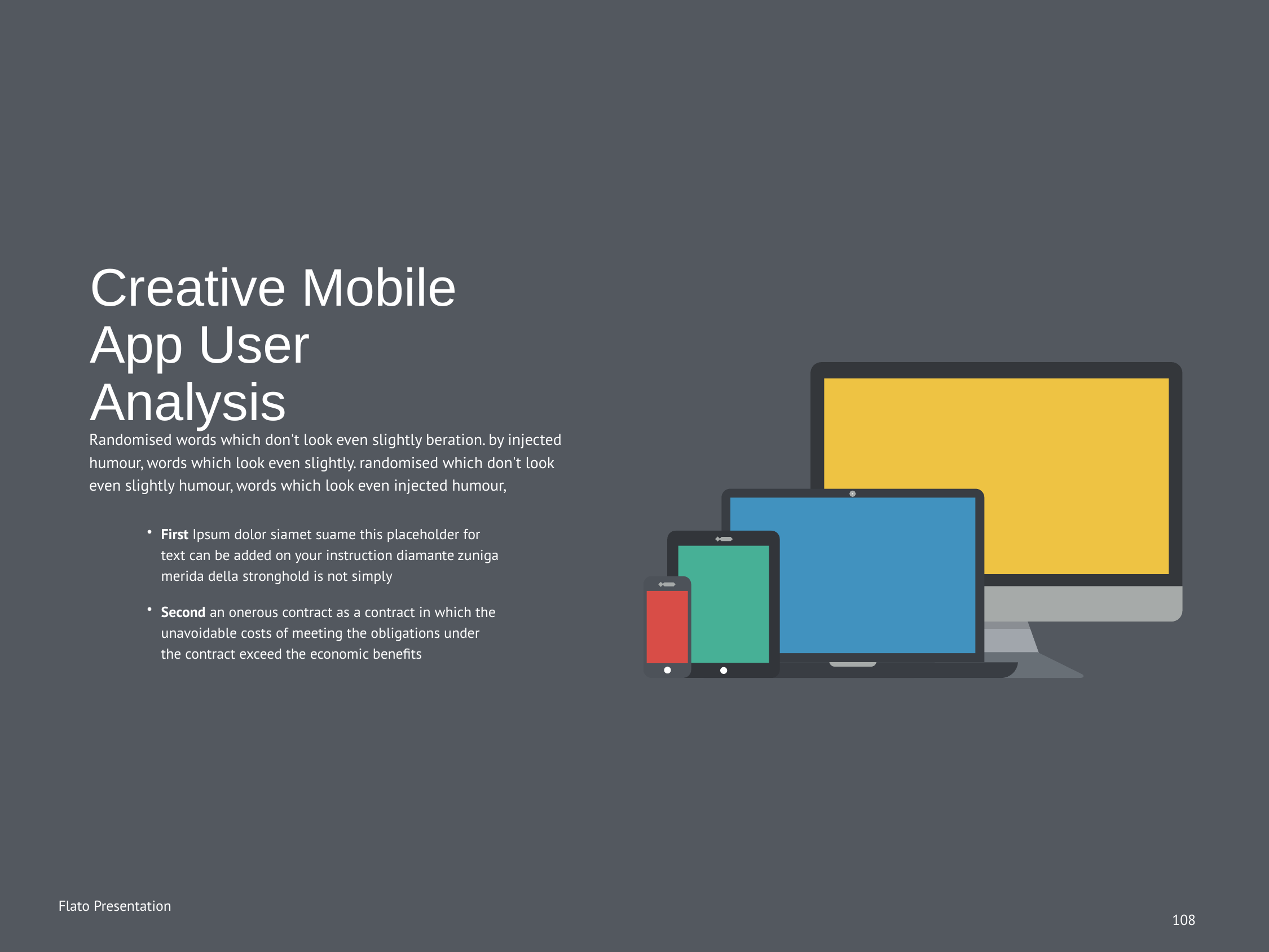

Creative Mobile App User Analysis

Randomised words which don't look even slightly beration. by injected humour, words which look even slightly. randomised which don't look even slightly humour, words which look even injected humour,

First Ipsum dolor siamet suame this placeholder for text can be added on your instruction diamante zuniga merida della stronghold is not simply

Second an onerous contract as a contract in which the unavoidable costs of meeting the obligations under the contract exceed the economic benefits
Flato Presentation
108